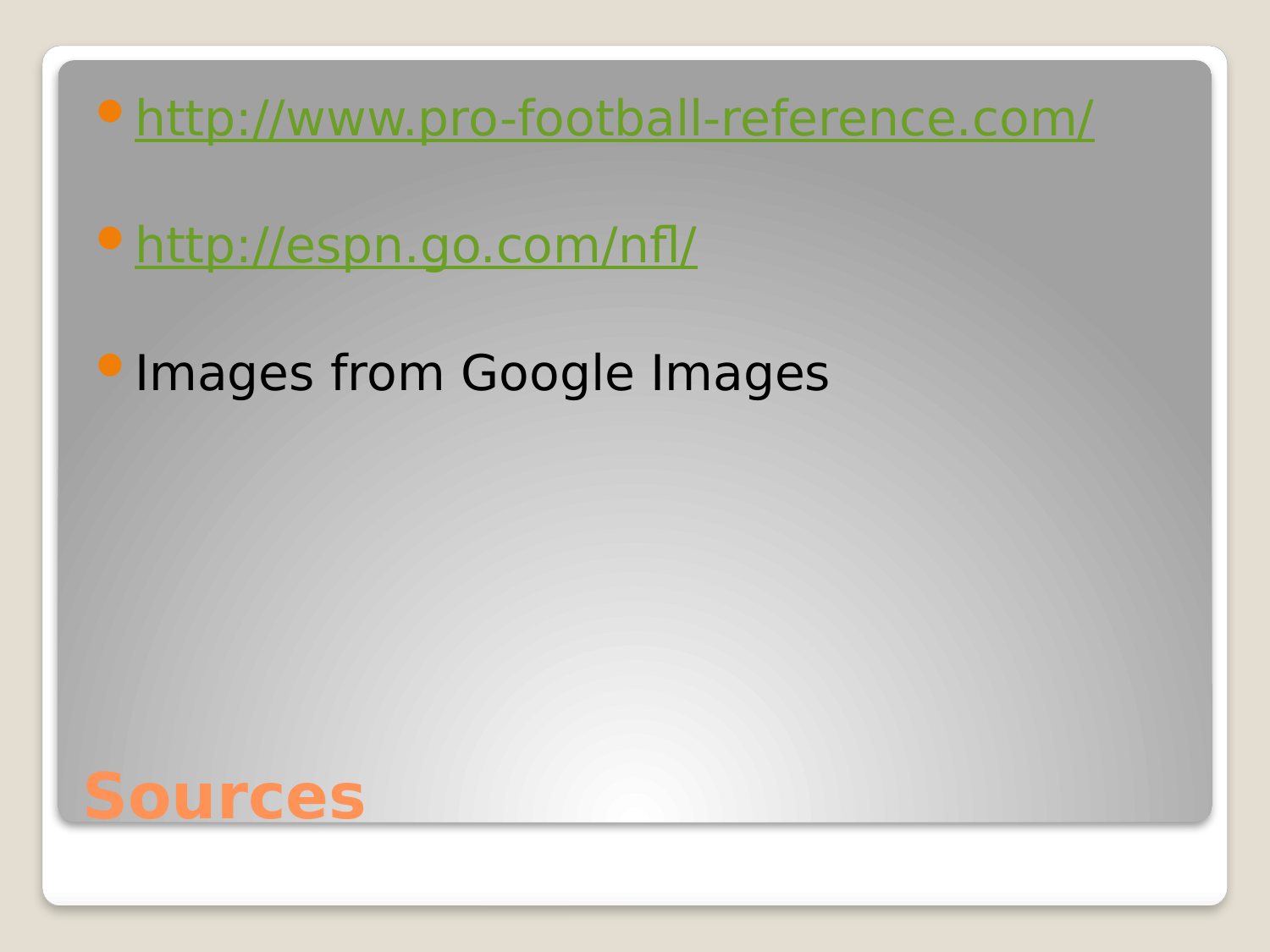

http://www.pro-football-reference.com/

http://espn.go.com/nfl/

Images from Google Images
# Sources